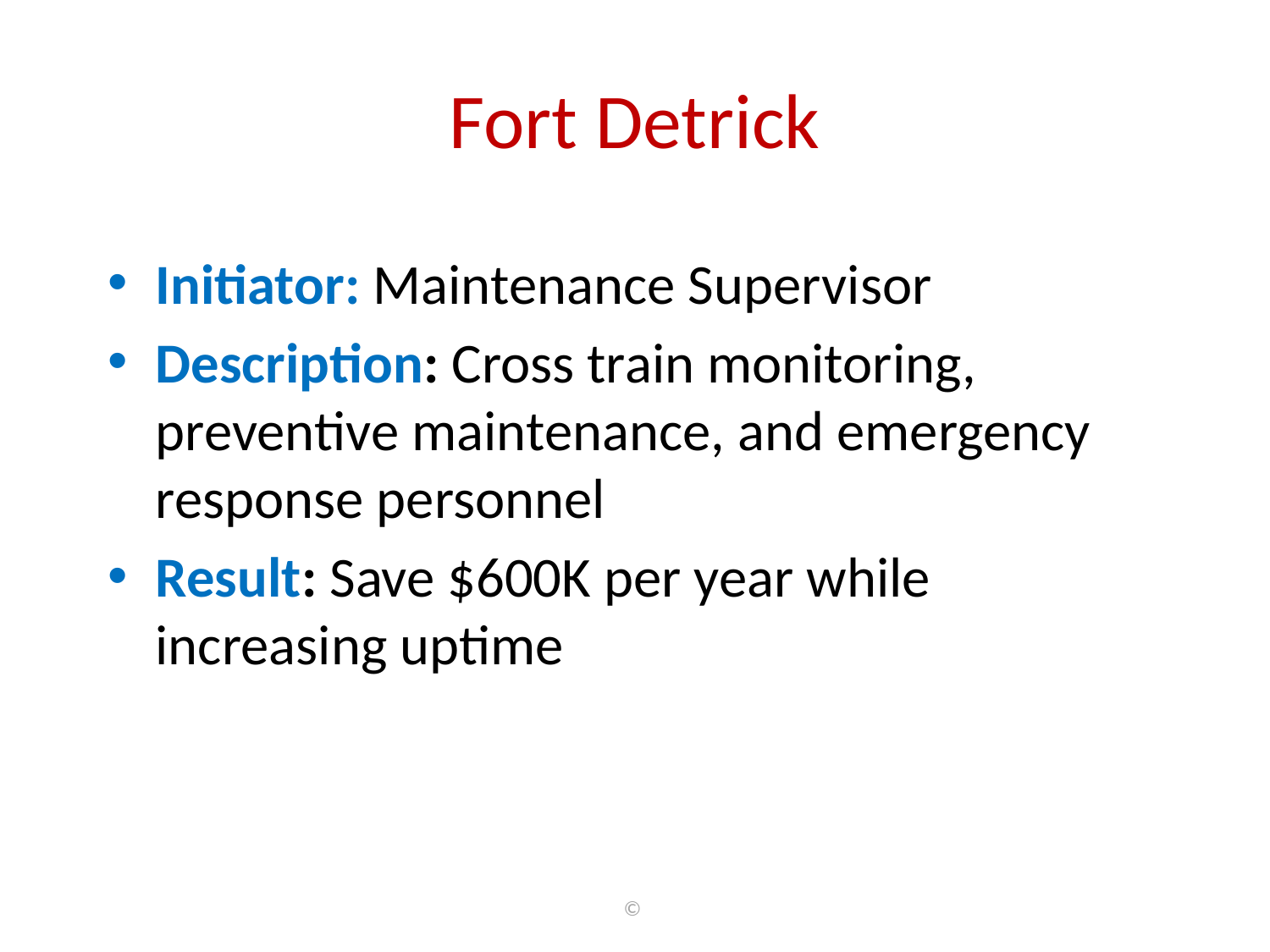

# Fort Detrick
Initiator: Maintenance Supervisor
Description: Cross train monitoring, preventive maintenance, and emergency response personnel
Result: Save $600K per year while increasing uptime
©